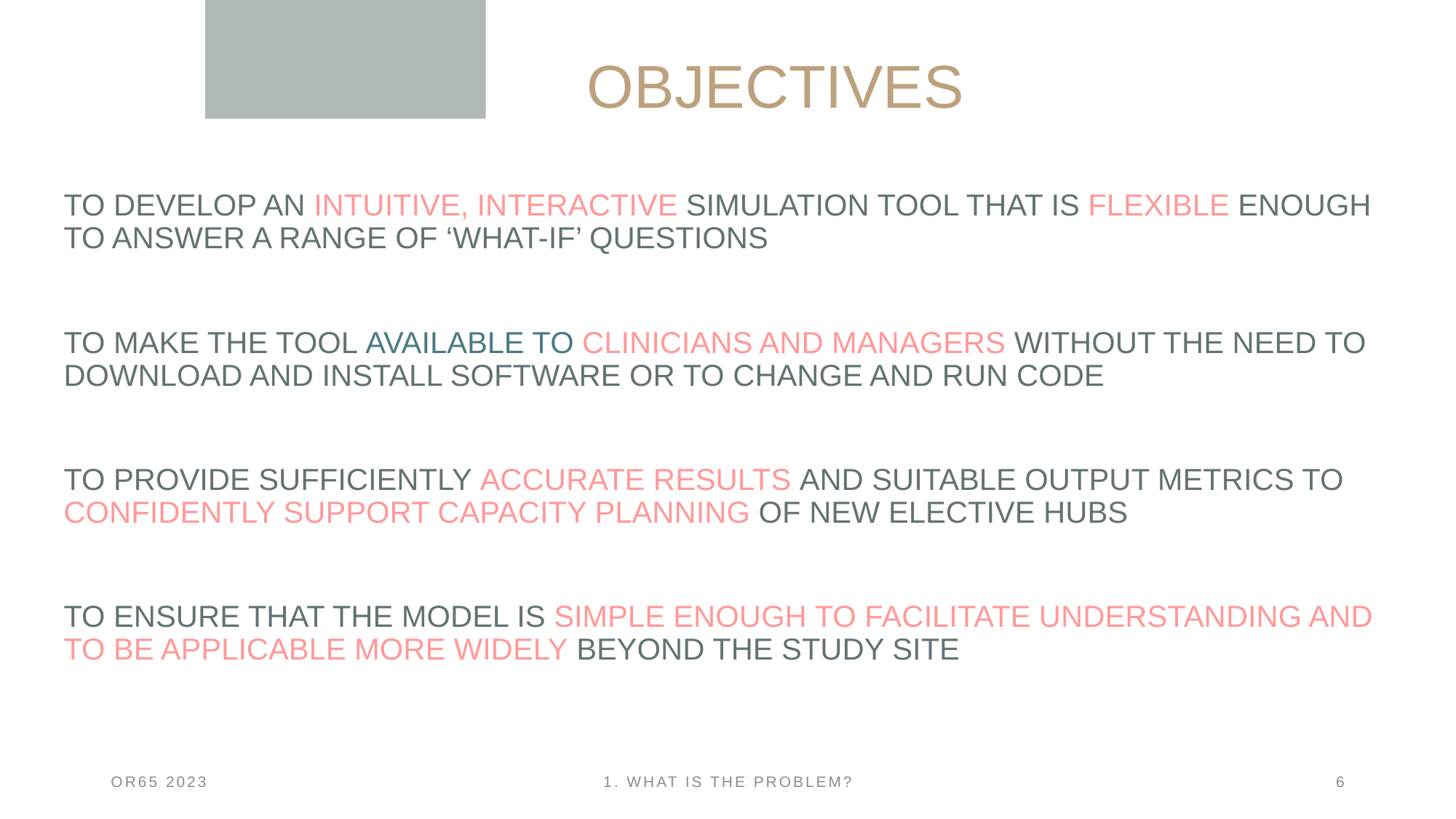

# objectives
To develop an intuitive, interactive simulation tool that is flexible enough to answer a range of ‘what-if’ questions

To make the tool available to clinicians and managers without the need to download and install software or to change and run code

To provide sufficiently accurate results and suitable output metrics to confidently support capacity planning of new elective hubs

To ensure that the model is simple enough to facilitate understanding and to be applicable more widely beyond the study site

OR65 2023
1. What is the problem?
6